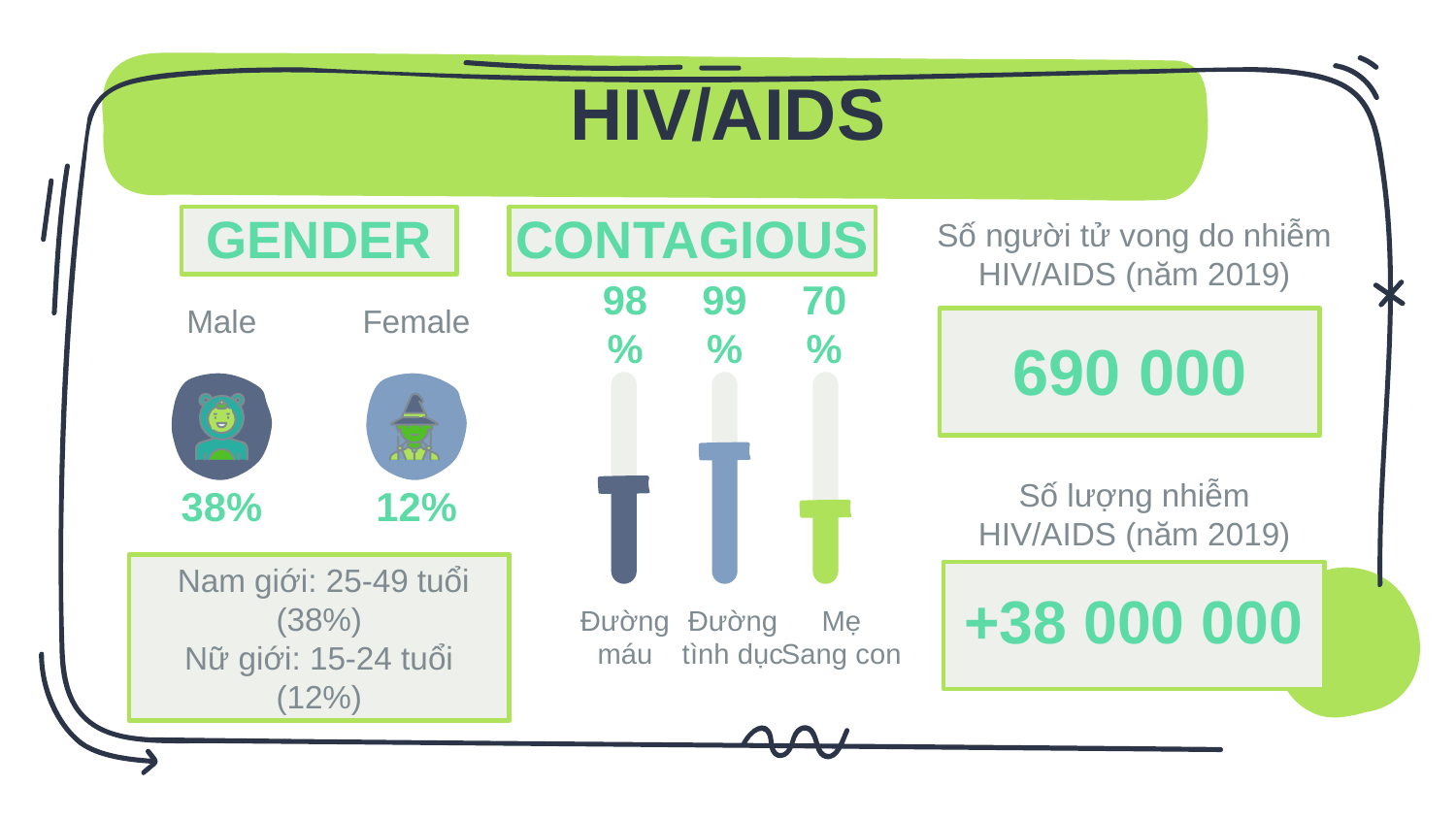

# HIV/AIDS
GENDER
CONTAGIOUS
Số người tử vong do nhiễm HIV/AIDS (năm 2019)
Male
Female
98%
99%
70%
690 000

38%
12%
Số lượng nhiễm HIV/AIDS (năm 2019)

 Nam giới: 25-49 tuổi (38%)
Nữ giới: 15-24 tuổi (12%)

+38 000 000
Đường
máu
Đường
tình dục
Mẹ
Sang con